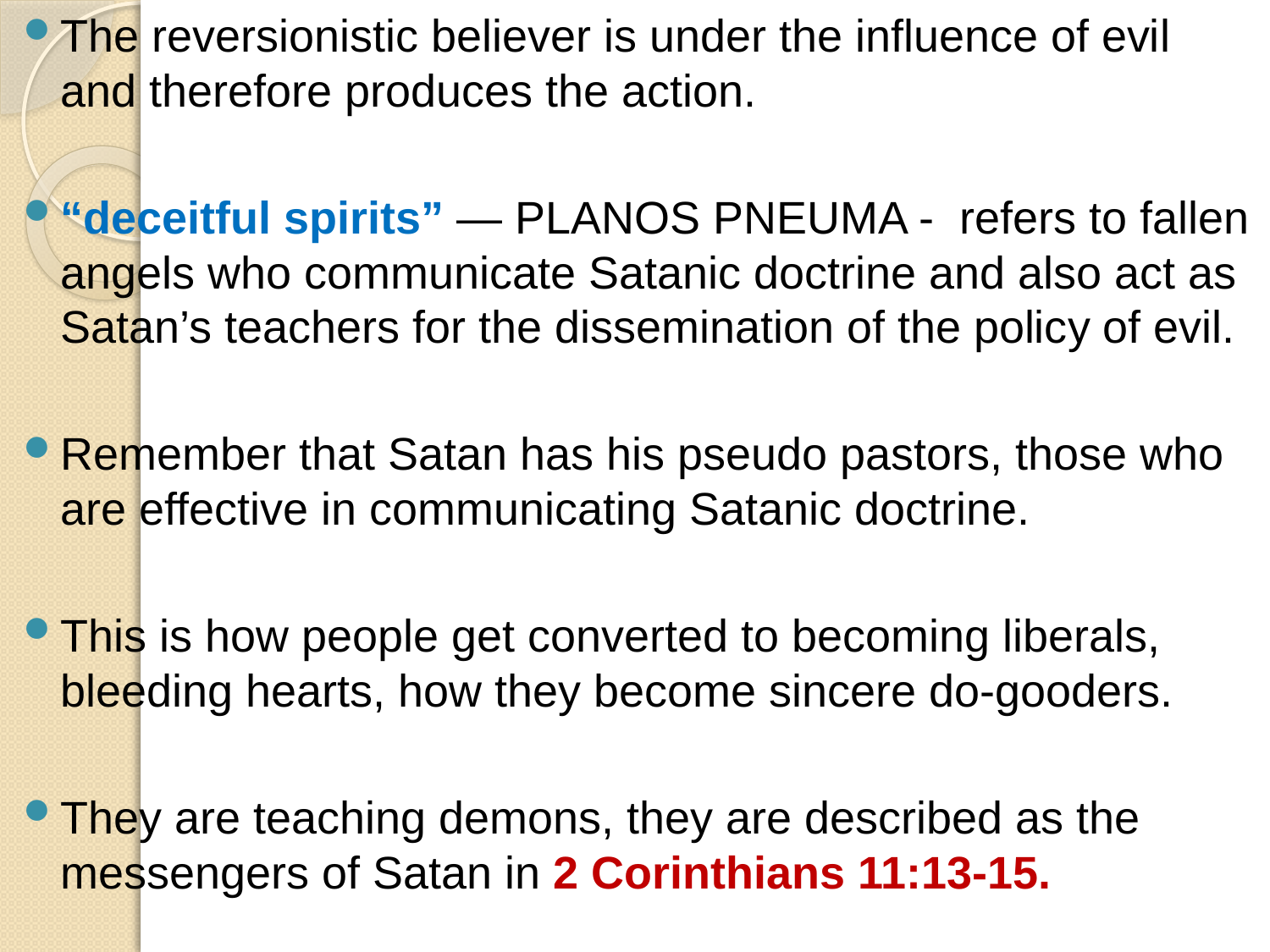

The reversionistic believer is under the influence of evil and therefore produces the action.

“deceitful spirits” — PLANOS PNEUMA -  refers to fallen angels who communicate Satanic doctrine and also act as Satan’s teachers for the dissemination of the policy of evil.

Remember that Satan has his pseudo pastors, those who are effective in communicating Satanic doctrine.

This is how people get converted to becoming liberals, bleeding hearts, how they become sincere do-gooders.

They are teaching demons, they are described as the messengers of Satan in 2 Corinthians 11:13-15.